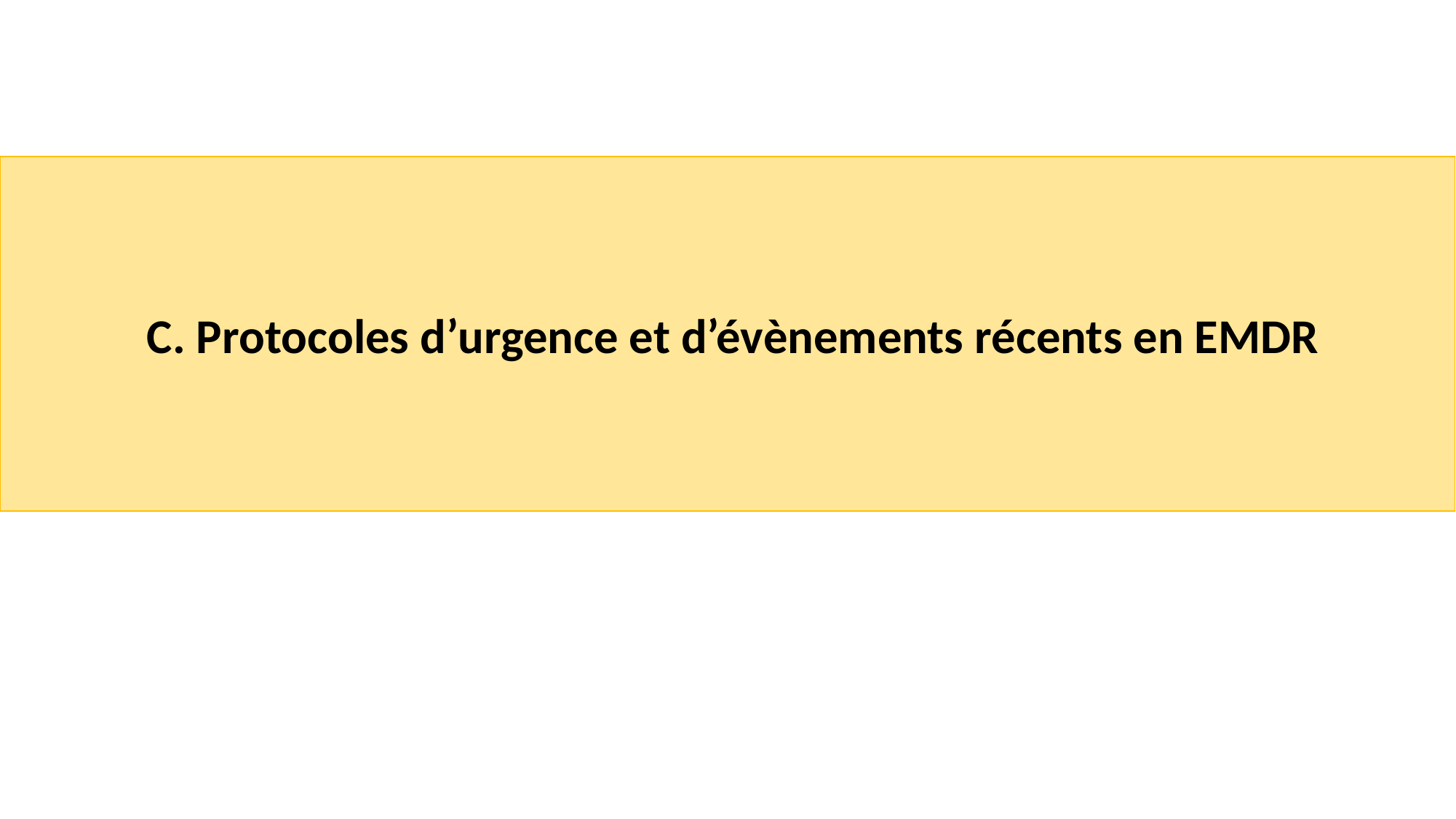

C. Protocoles d’urgence et d’évènements récents en EMDR